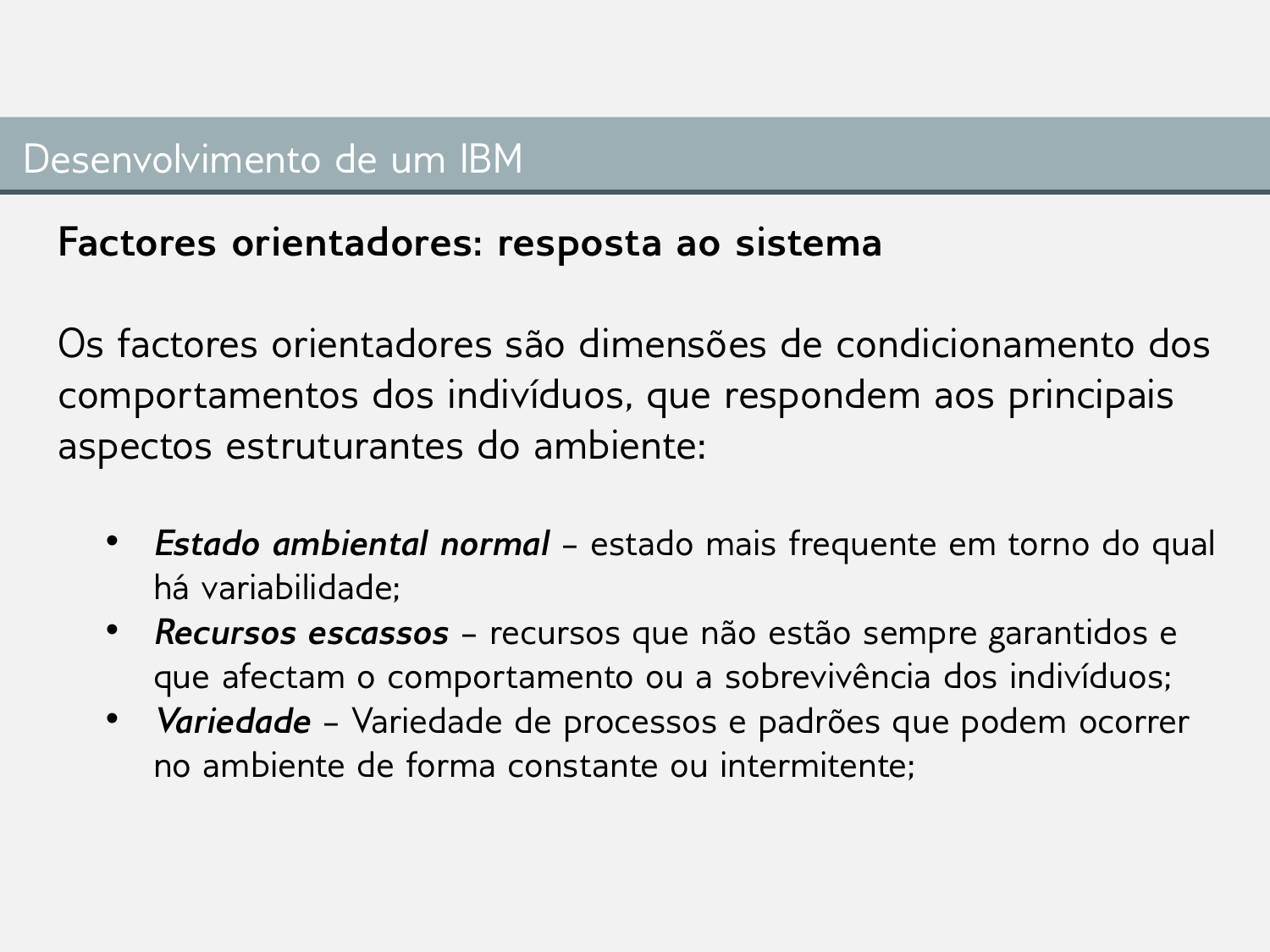

Desenvolvimento de um IBM
Factores orientadores: resposta ao sistema

Os factores orientadores são dimensões de condicionamento dos comportamentos dos indivíduos, que respondem aos principais aspectos estruturantes do ambiente:

Estado ambiental normal – estado mais frequente em torno do qual há variabilidade;
Recursos escassos – recursos que não estão sempre garantidos e que afectam o comportamento ou a sobrevivência dos indivíduos;
Variedade – Variedade de processos e padrões que podem ocorrer no ambiente de forma constante ou intermitente;